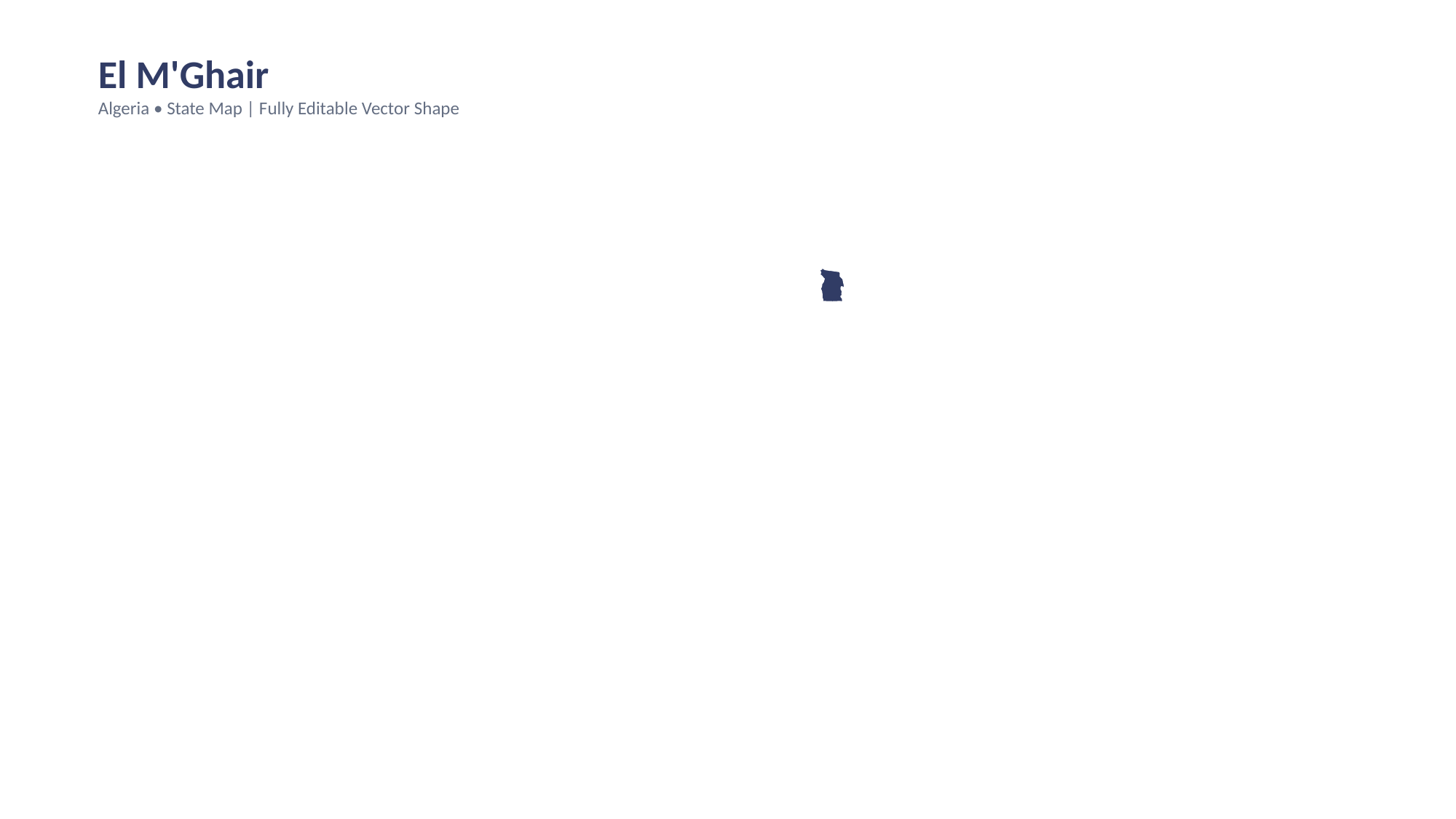

El M'Ghair
Algeria • State Map | Fully Editable Vector Shape